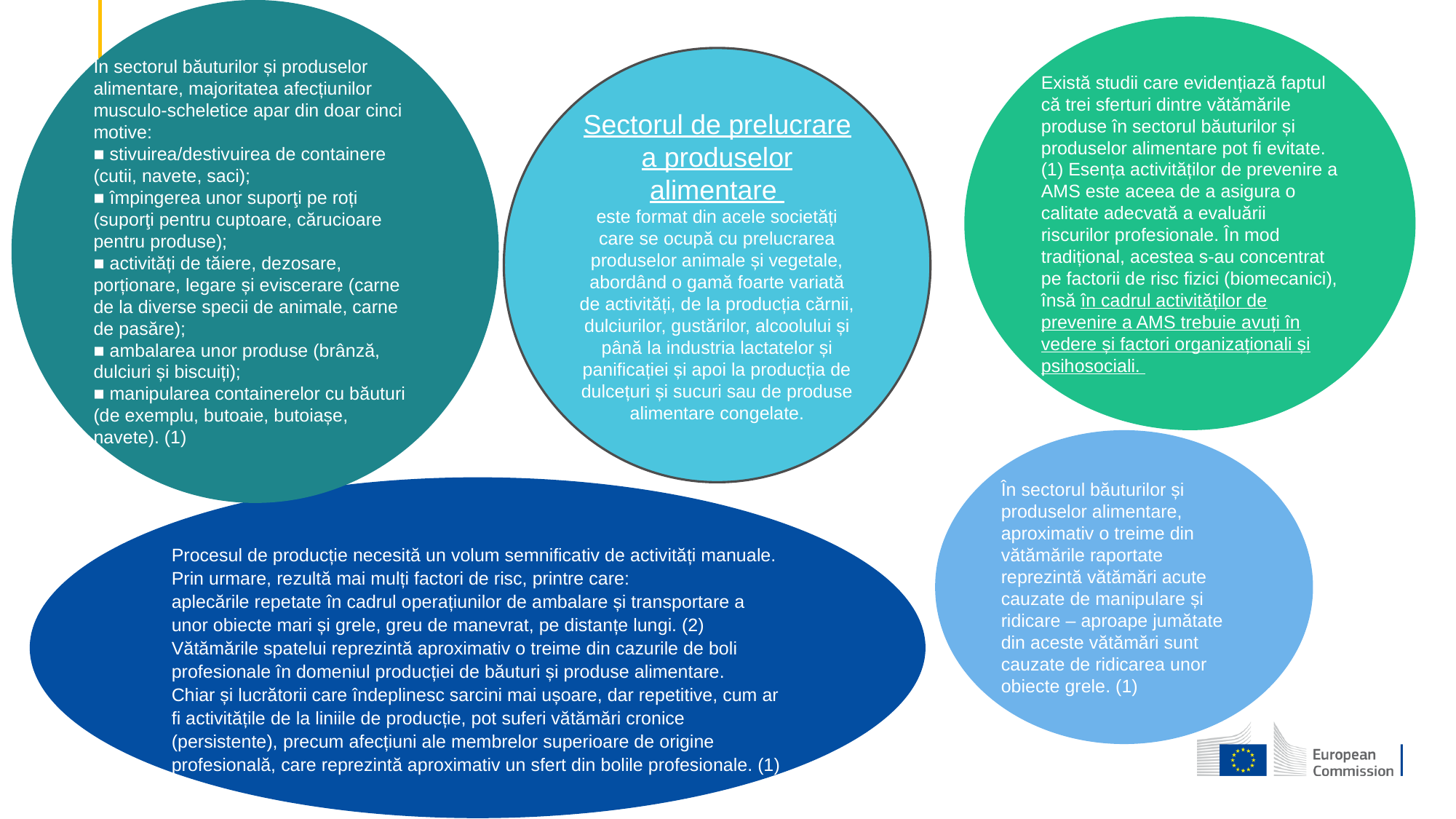

În sectorul băuturilor și produselor alimentare, majoritatea afecțiunilor musculo-scheletice apar din doar cinci motive:
■ stivuirea/destivuirea de containere (cutii, navete, saci);
■ împingerea unor suporţi pe roți (suporţi pentru cuptoare, cărucioare pentru produse);
■ activități de tăiere, dezosare, porționare, legare și eviscerare (carne de la diverse specii de animale, carne de pasăre);
■ ambalarea unor produse (brânză, dulciuri și biscuiți);
■ manipularea containerelor cu băuturi (de exemplu, butoaie, butoiașe, navete). (1)
Există studii care evidențiază faptul că trei sferturi dintre vătămările produse în sectorul băuturilor și produselor alimentare pot fi evitate. (1) Esența activităților de prevenire a AMS este aceea de a asigura o calitate adecvată a evaluării riscurilor profesionale. În mod tradițional, acestea s-au concentrat pe factorii de risc fizici (biomecanici), însă în cadrul activităților de prevenire a AMS trebuie avuți în vedere și factori organizaționali și psihosociali.
Sectorul de prelucrare a produselor alimentare
este format din acele societăți care se ocupă cu prelucrarea produselor animale și vegetale, abordând o gamă foarte variată de activități, de la producția cărnii, dulciurilor, gustărilor, alcoolului și până la industria lactatelor și panificației și apoi la producția de dulcețuri și sucuri sau de produse alimentare congelate.
În sectorul băuturilor și produselor alimentare, aproximativ o treime din vătămările raportate reprezintă vătămări acute cauzate de manipulare și ridicare – aproape jumătate din aceste vătămări sunt cauzate de ridicarea unor obiecte grele. (1)

Procesul de producție necesită un volum semnificativ de activități manuale. Prin urmare, rezultă mai mulți factori de risc, printre care:
aplecările repetate în cadrul operațiunilor de ambalare și transportare a unor obiecte mari și grele, greu de manevrat, pe distanțe lungi. (2)
Vătămările spatelui reprezintă aproximativ o treime din cazurile de boli profesionale în domeniul producției de băuturi și produse alimentare.
Chiar și lucrătorii care îndeplinesc sarcini mai ușoare, dar repetitive, cum ar fi activitățile de la liniile de producție, pot suferi vătămări cronice (persistente), precum afecțiuni ale membrelor superioare de origine profesională, care reprezintă aproximativ un sfert din bolile profesionale. (1)